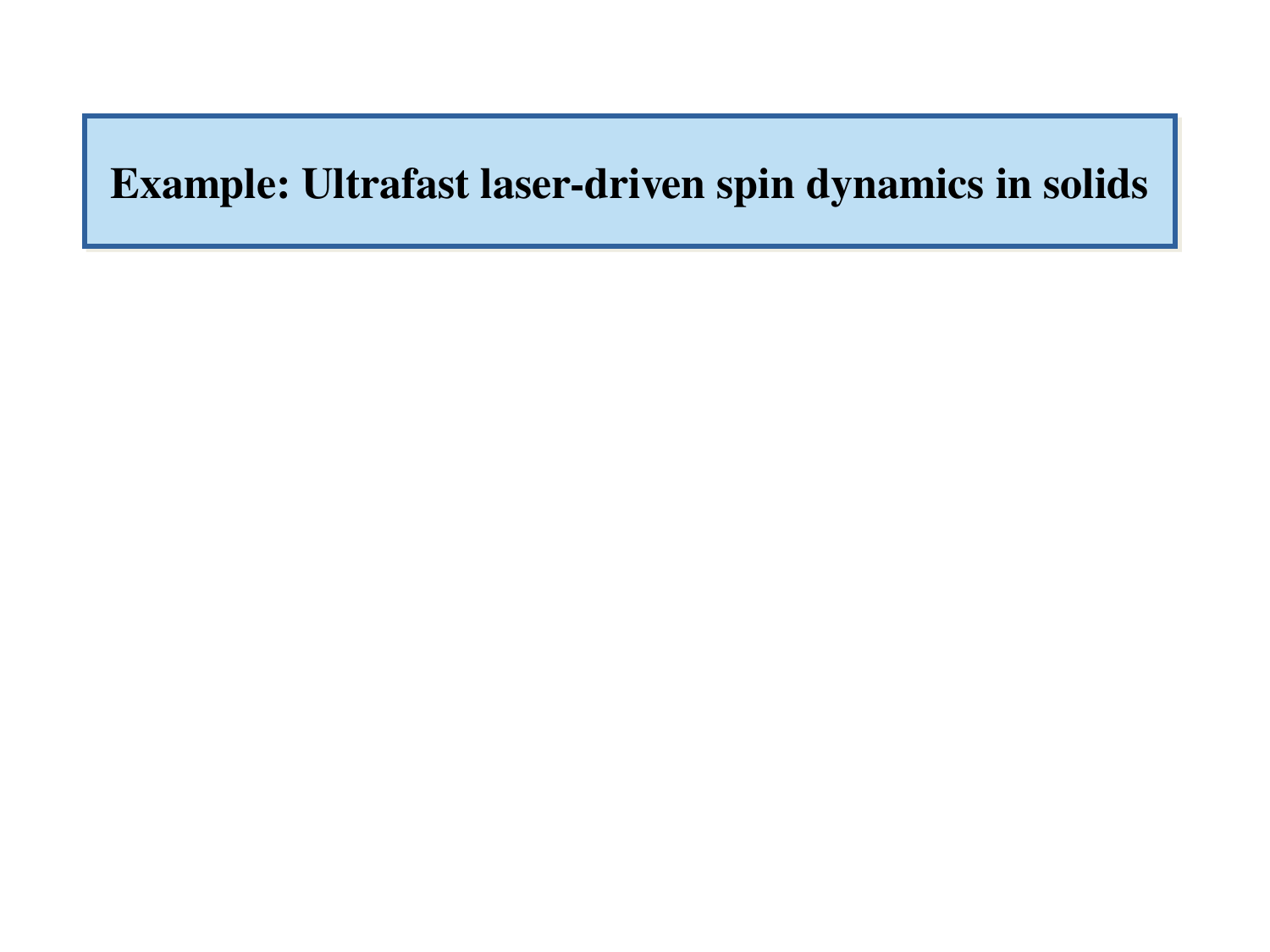

Example: Ultrafast laser-driven spin dynamics in solids